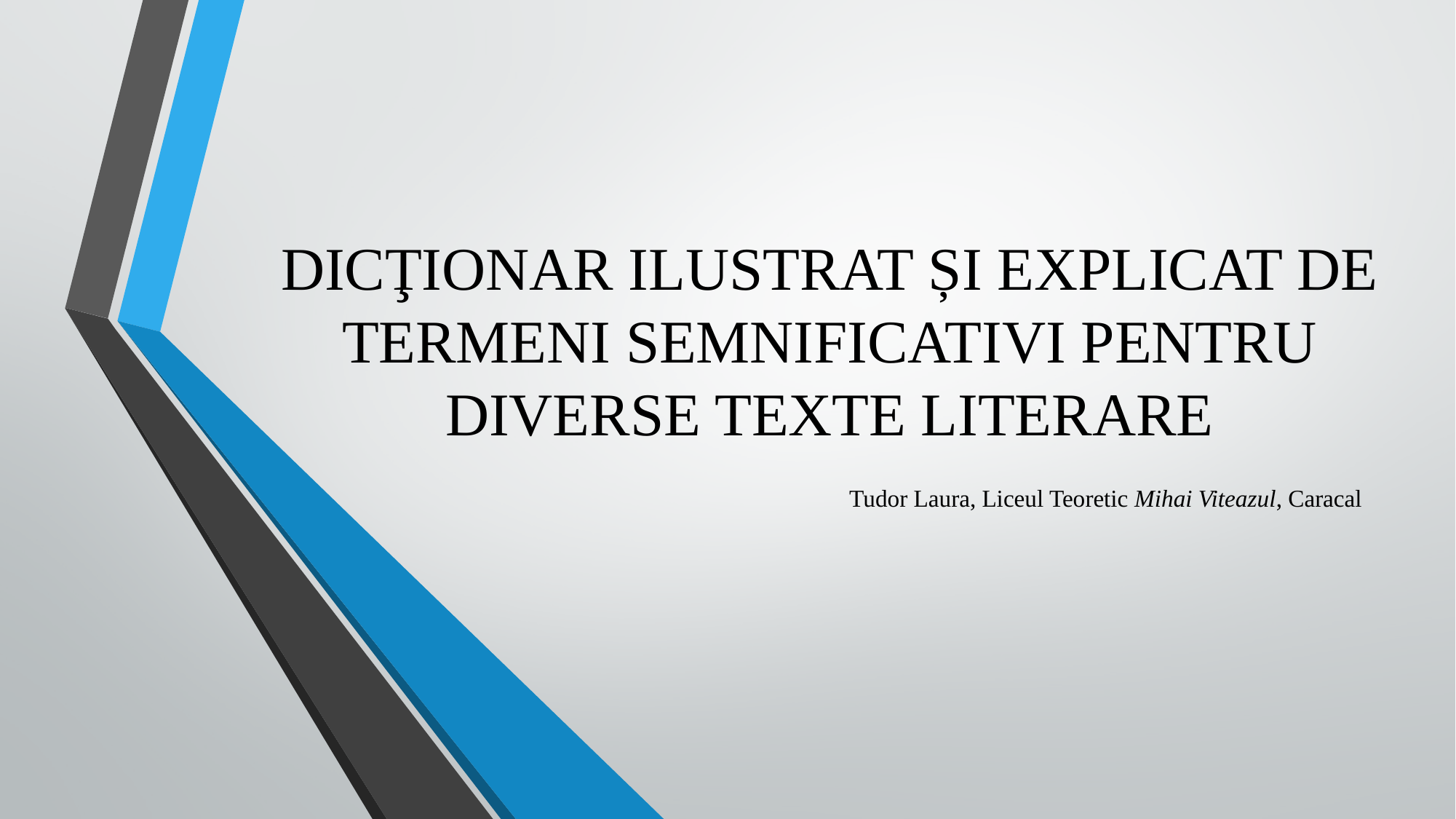

# DICŢIONAR ILUSTRAT ȘI EXPLICAT DE TERMENI SEMNIFICATIVI PENTRU DIVERSE TEXTE LITERARE
Tudor Laura, Liceul Teoretic Mihai Viteazul, Caracal